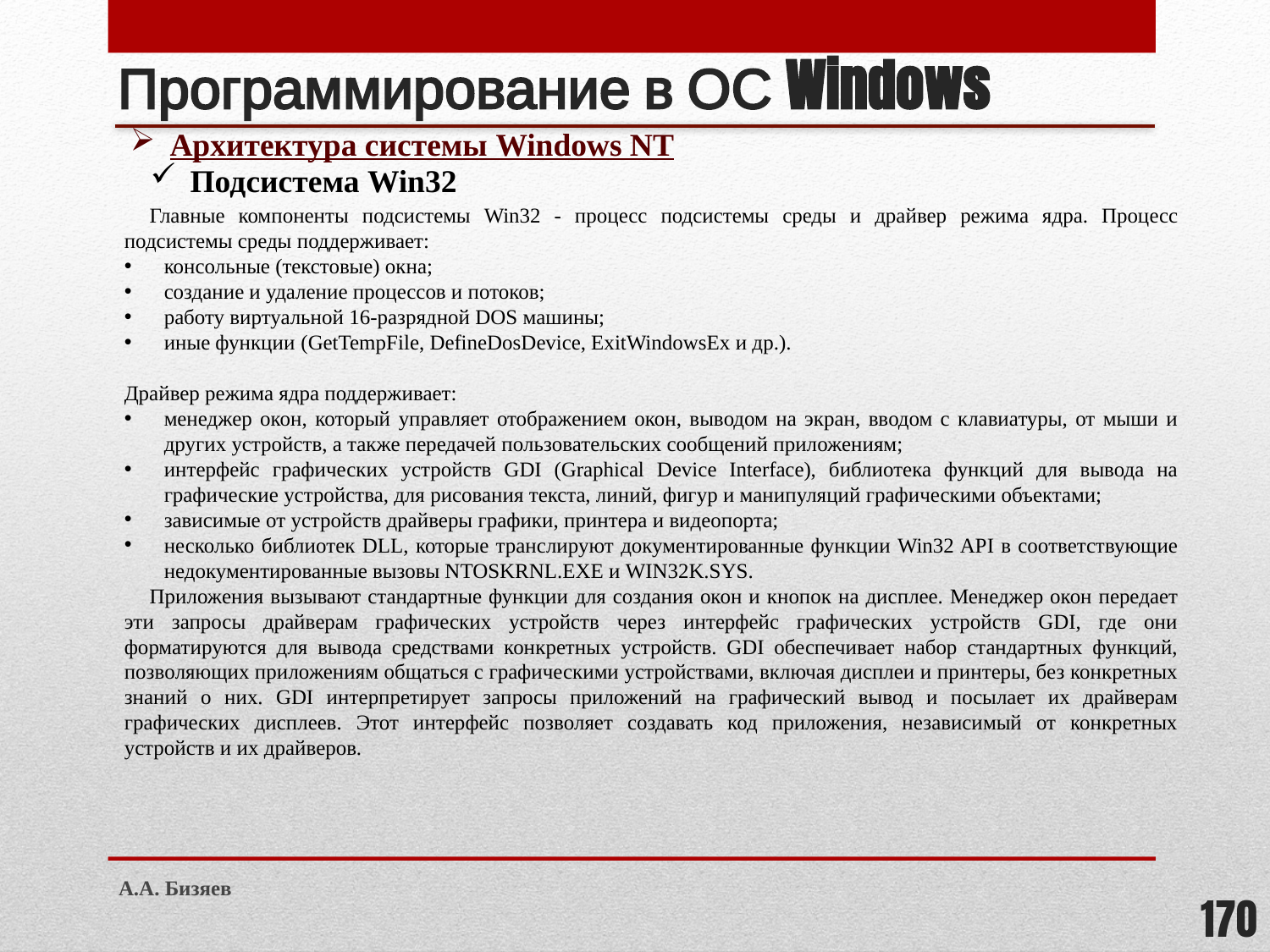

# Программирование в ОС Windows
Архитектура системы Windows NT
Подсистема Win32
Главные компоненты подсистемы Win32 - процесс подсистемы среды и драйвер режима ядра. Процесс подсистемы среды поддерживает:
консольные (текстовые) окна;
создание и удаление процессов и потоков;
работу виртуальной 16-разрядной DOS машины;
иные функции (GetTempFile, DefineDosDevice, ExitWindowsEx и др.).

Драйвер режима ядра поддерживает:
менеджер окон, который управляет отображением окон, выводом на экран, вводом с клавиатуры, от мыши и других устройств, а также передачей пользовательских сообщений приложениям;
интерфейс графических устройств GDI (Graphical Device Interface), библиотека функций для вывода на графические устройства, для рисования текста, линий, фигур и манипуляций графическими объектами;
зависимые от устройств драйверы графики, принтера и видеопорта;
несколько библиотек DLL, которые транслируют документированные функции Win32 API в соответствующие недокументированные вызовы NTOSKRNL.EXE и WIN32K.SYS.
Приложения вызывают стандартные функции для создания окон и кнопок на дисплее. Менеджер окон передает эти запросы драйверам графических устройств через интерфейс графических устройств GDI, где они форматируются для вывода средствами конкретных устройств. GDI обеспечивает набор стандартных функций, позволяющих приложениям общаться с графическими устройствами, включая дисплеи и принтеры, без конкретных знаний о них. GDI интерпретирует запросы приложений на графический вывод и посылает их драйверам графических дисплеев. Этот интерфейс позволяет создавать код приложения, независимый от конкретных устройств и их драйверов.
А.А. Бизяев
170